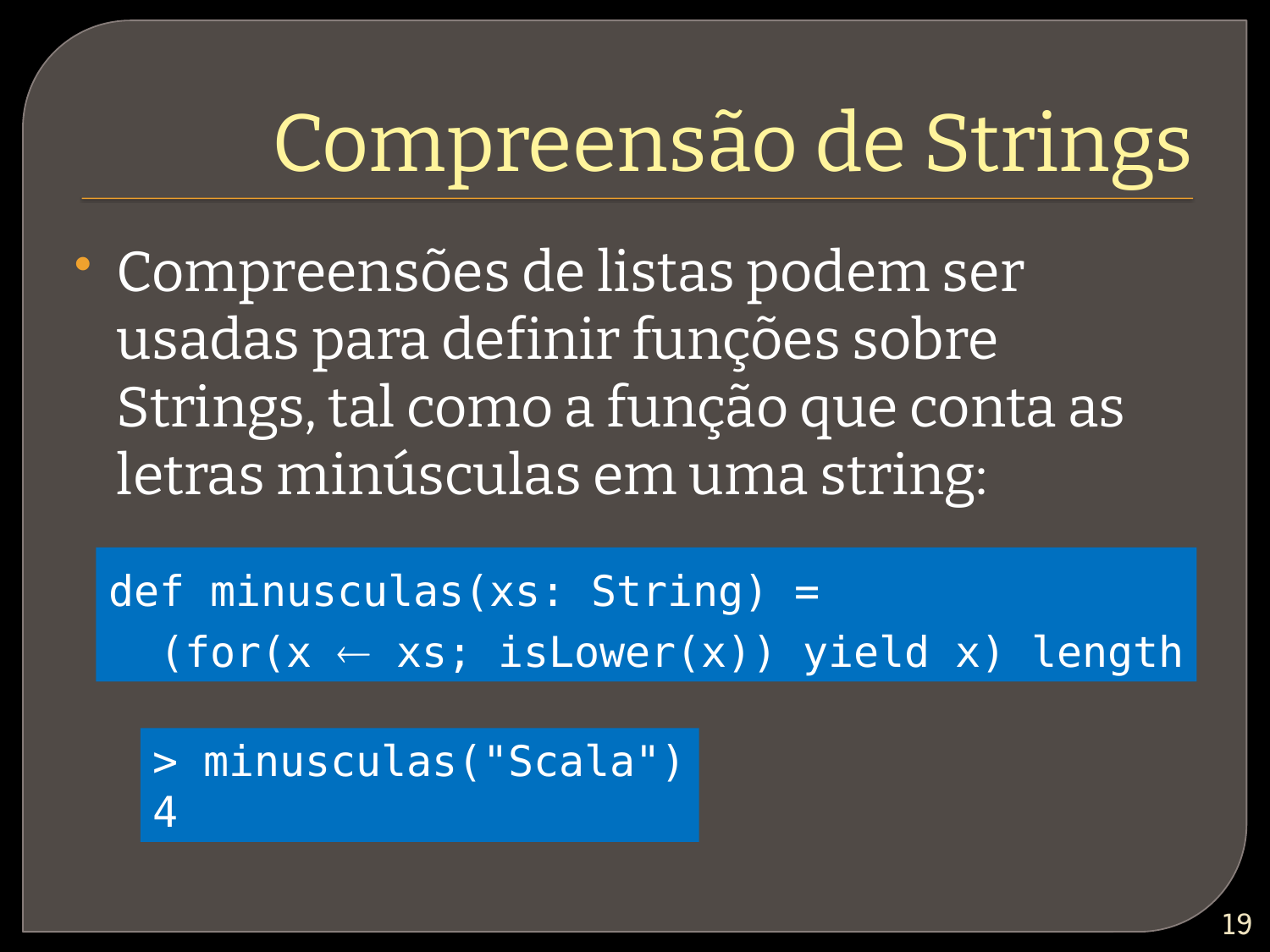

# Compreensão de Strings
Compreensões de listas podem ser usadas para definir funções sobre Strings, tal como a função que conta as letras minúsculas em uma string:

def minusculas(xs: String) =
  (for(x ← xs; isLower(x)) yield x) length
> minusculas("Scala")
4
19